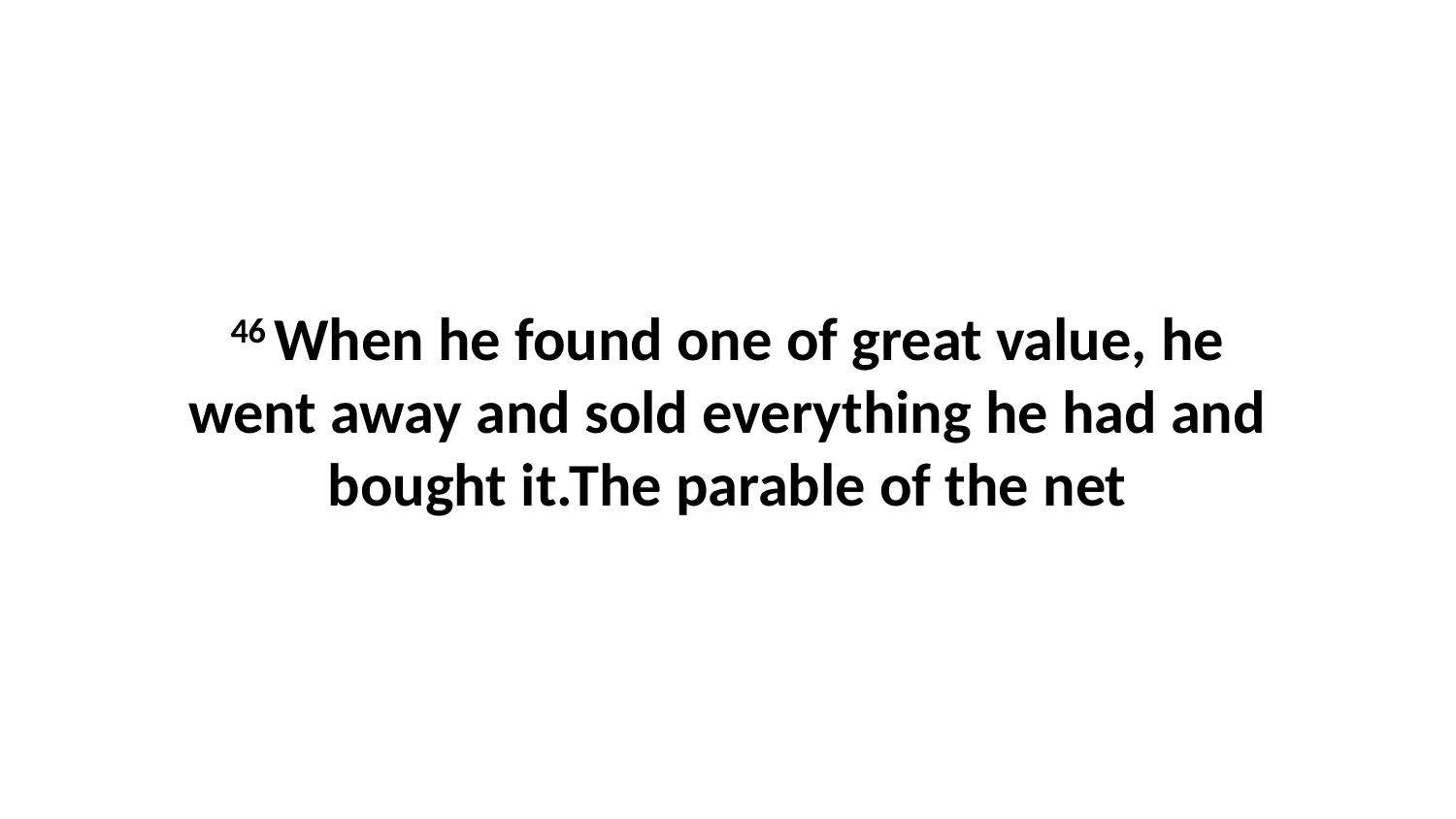

46 When he found one of great value, he went away and sold everything he had and bought it.The parable of the net